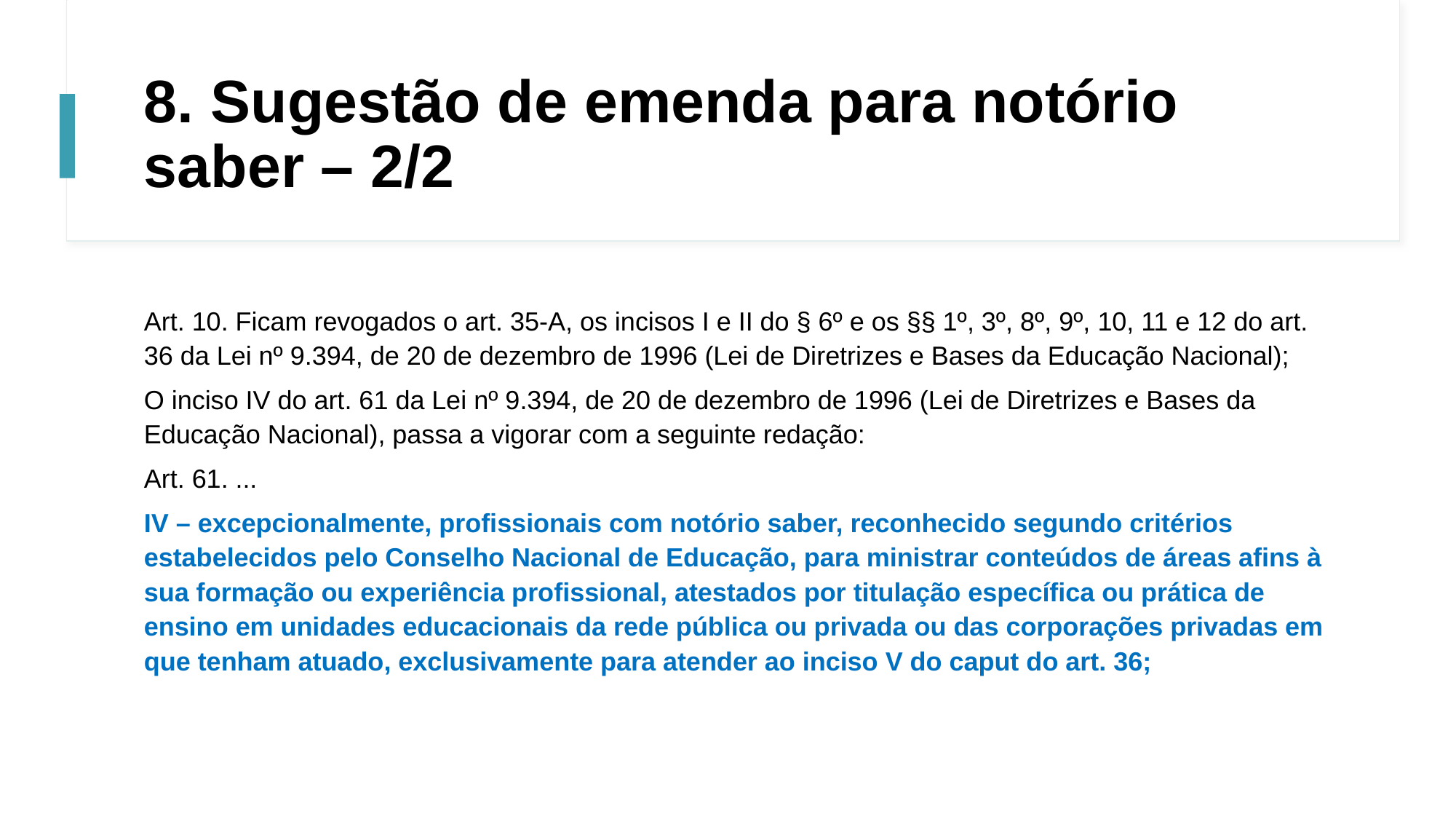

# 8. Sugestão de emenda para notório saber – 2/2
Art. 10. Ficam revogados o art. 35-A, os incisos I e II do § 6º e os §§ 1º, 3º, 8º, 9º, 10, 11 e 12 do art. 36 da Lei nº 9.394, de 20 de dezembro de 1996 (Lei de Diretrizes e Bases da Educação Nacional);
O inciso IV do art. 61 da Lei nº 9.394, de 20 de dezembro de 1996 (Lei de Diretrizes e Bases da Educação Nacional), passa a vigorar com a seguinte redação:
Art. 61. ...
IV – excepcionalmente, profissionais com notório saber, reconhecido segundo critérios estabelecidos pelo Conselho Nacional de Educação, para ministrar conteúdos de áreas afins à sua formação ou experiência profissional, atestados por titulação específica ou prática de ensino em unidades educacionais da rede pública ou privada ou das corporações privadas em que tenham atuado, exclusivamente para atender ao inciso V do caput do art. 36;